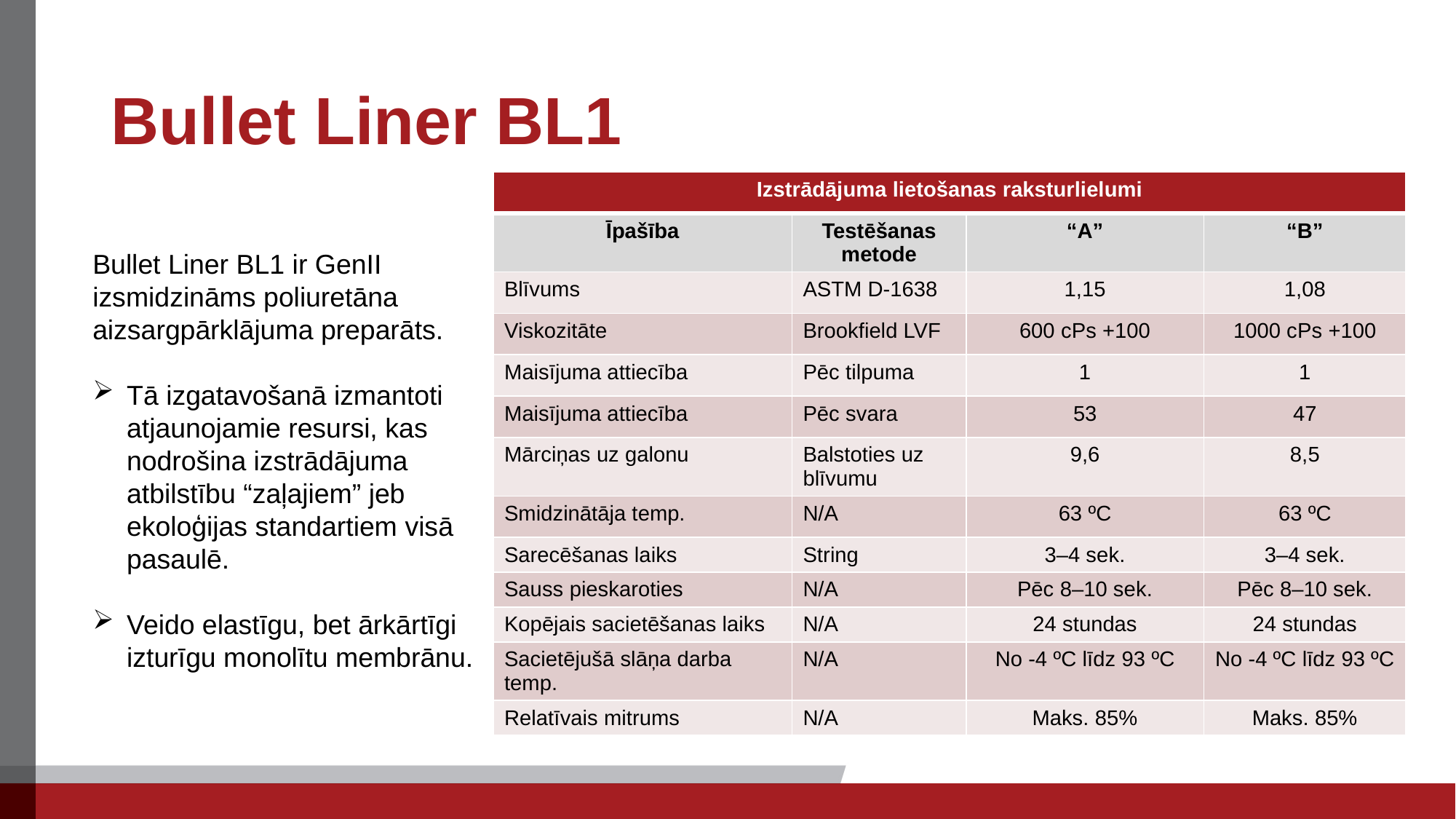

# Bullet Liner BL1
| Izstrādājuma lietošanas raksturlielumi |  |  |  |
| --- | --- | --- | --- |
| Īpašība | Testēšanas metode | “A” | “B” |
| Blīvums | ASTM D-1638 | 1,15 | 1,08 |
| Viskozitāte | Brookfield LVF | 600 cPs +100 | 1000 cPs +100 |
| Maisījuma attiecība | Pēc tilpuma | 1 | 1 |
| Maisījuma attiecība | Pēc svara | 53 | 47 |
| Mārciņas uz galonu | Balstoties uz blīvumu | 9,6 | 8,5 |
| Smidzinātāja temp. | N/A | 63 ºC | 63 ºC |
| Sarecēšanas laiks | String | 3–4 sek. | 3–4 sek. |
| Sauss pieskaroties | N/A | Pēc 8–10 sek. | Pēc 8–10 sek. |
| Kopējais sacietēšanas laiks | N/A | 24 stundas | 24 stundas |
| Sacietējušā slāņa darba temp. | N/A | No -4 ºC līdz 93 ºC | No -4 ºC līdz 93 ºC |
| Relatīvais mitrums | N/A | Maks. 85% | Maks. 85% |
Bullet Liner BL1 ir GenII izsmidzināms poliuretāna aizsargpārklājuma preparāts.
Tā izgatavošanā izmantoti  atjaunojamie resursi, kas nodrošina izstrādājuma atbilstību “zaļajiem” jeb ekoloģijas standartiem visā pasaulē.
Veido elastīgu, bet ārkārtīgi izturīgu monolītu membrānu.